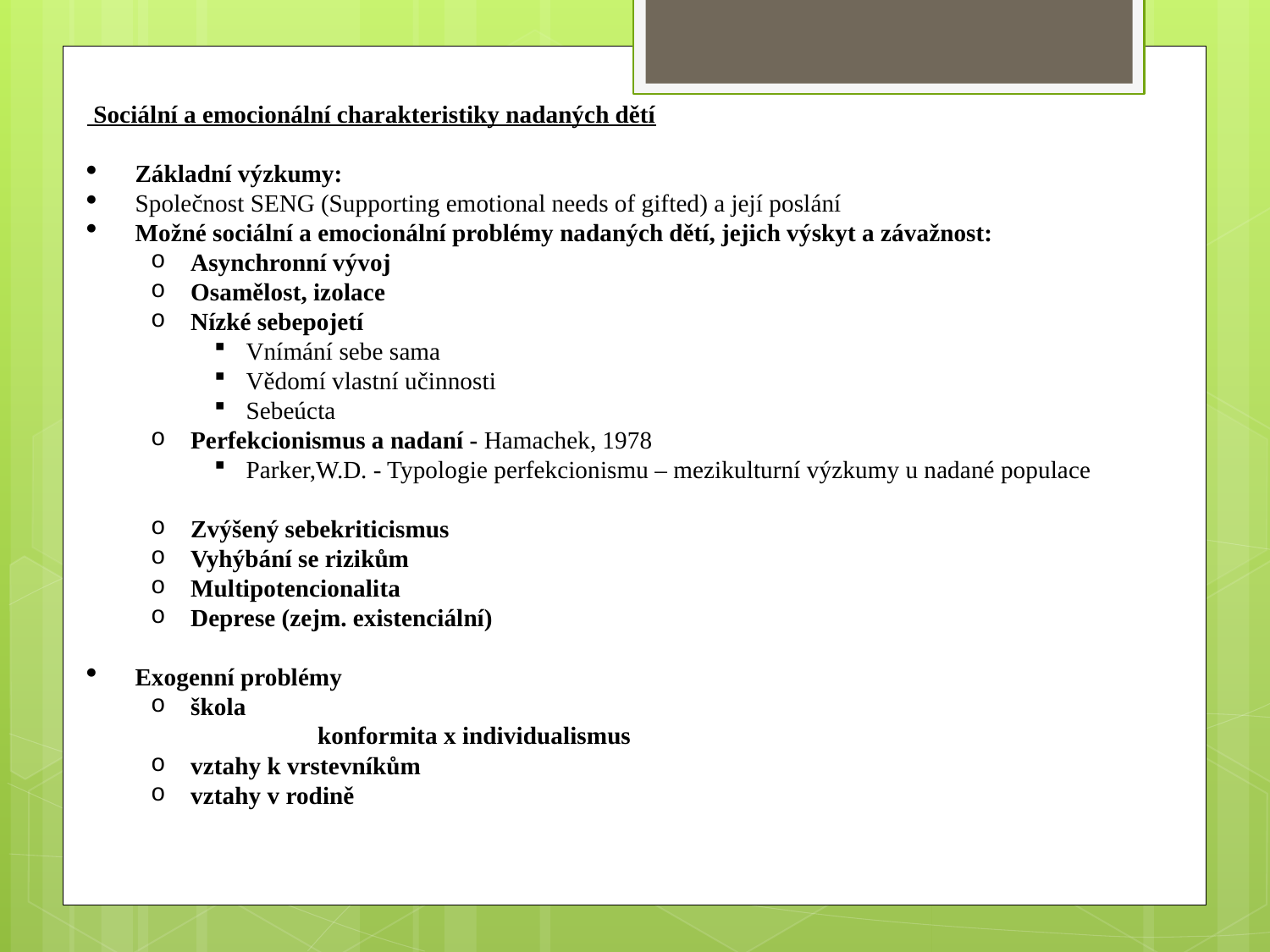

Sociální a emocionální charakteristiky nadaných dětí

Základní výzkumy:
Společnost SENG (Supporting emotional needs of gifted) a její poslání
Možné sociální a emocionální problémy nadaných dětí, jejich výskyt a závažnost:
Asynchronní vývoj
Osamělost, izolace
Nízké sebepojetí
Vnímání sebe sama
Vědomí vlastní učinnosti
Sebeúcta
Perfekcionismus a nadaní - Hamachek, 1978
Parker,W.D. - Typologie perfekcionismu – mezikulturní výzkumy u nadané populace

Zvýšený sebekriticismus
Vyhýbání se rizikům
Multipotencionalita
Deprese (zejm. existenciální)
Exogenní problémy
škola
 	konformita x individualismus
vztahy k vrstevníkům
vztahy v rodině